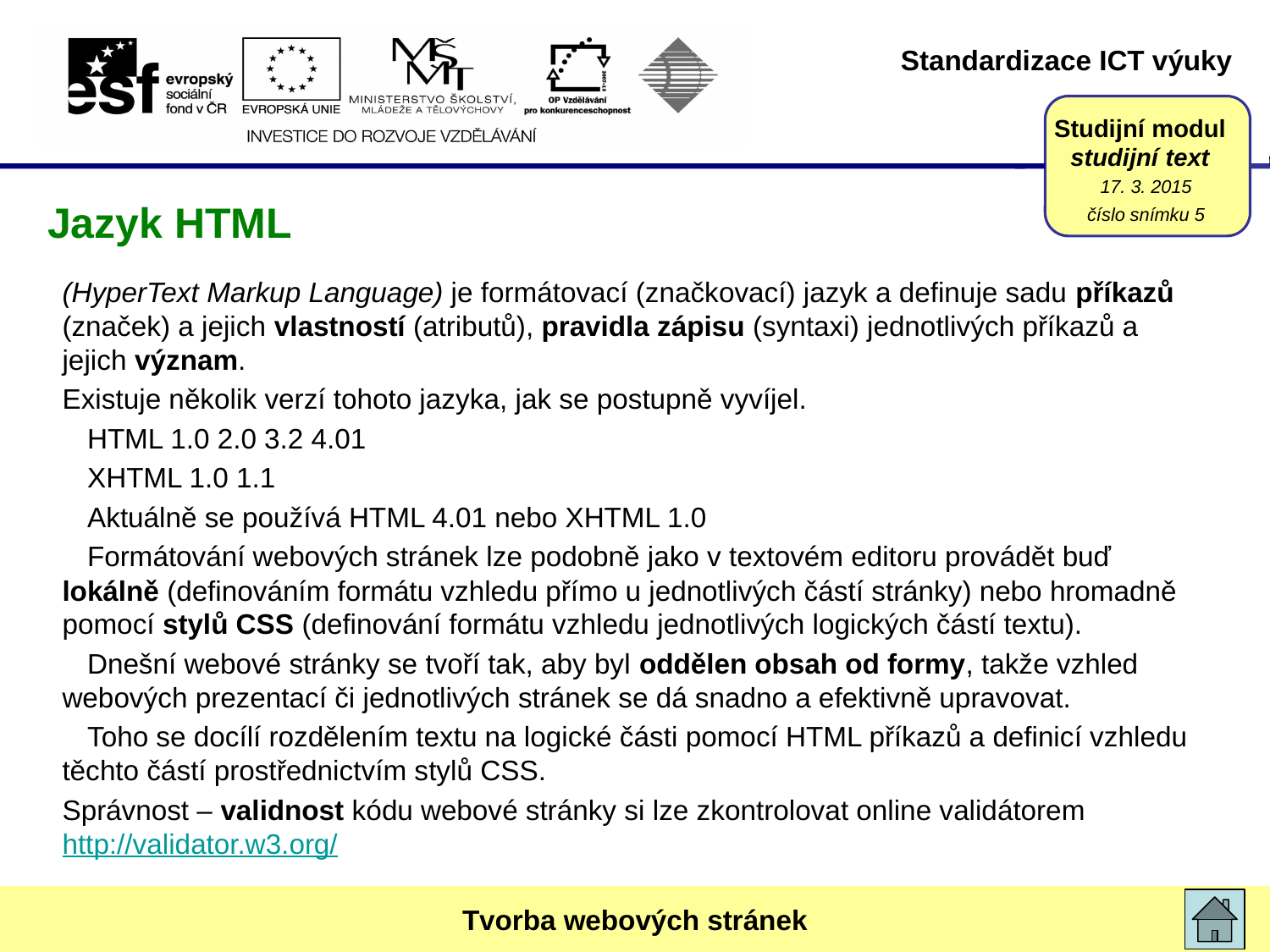

17. 3. 2015
# Jazyk HTML
číslo snímku 5
(HyperText Markup Language) je formátovací (značkovací) jazyk a definuje sadu příkazů (značek) a jejich vlastností (atributů), pravidla zápisu (syntaxi) jednotlivých příkazů a jejich význam.
Existuje několik verzí tohoto jazyka, jak se postupně vyvíjel.
HTML 1.0 2.0 3.2 4.01
XHTML 1.0 1.1
Aktuálně se používá HTML 4.01 nebo XHTML 1.0
Formátování webových stránek lze podobně jako v textovém editoru provádět buď lokálně (definováním formátu vzhledu přímo u jednotlivých částí stránky) nebo hromadně pomocí stylů CSS (definování formátu vzhledu jednotlivých logických částí textu).
Dnešní webové stránky se tvoří tak, aby byl oddělen obsah od formy, takže vzhled webových prezentací či jednotlivých stránek se dá snadno a efektivně upravovat.
Toho se docílí rozdělením textu na logické části pomocí HTML příkazů a definicí vzhledu těchto částí prostřednictvím stylů CSS.
Správnost – validnost kódu webové stránky si lze zkontrolovat online validátorem http://validator.w3.org/
Tvorba webových stránek